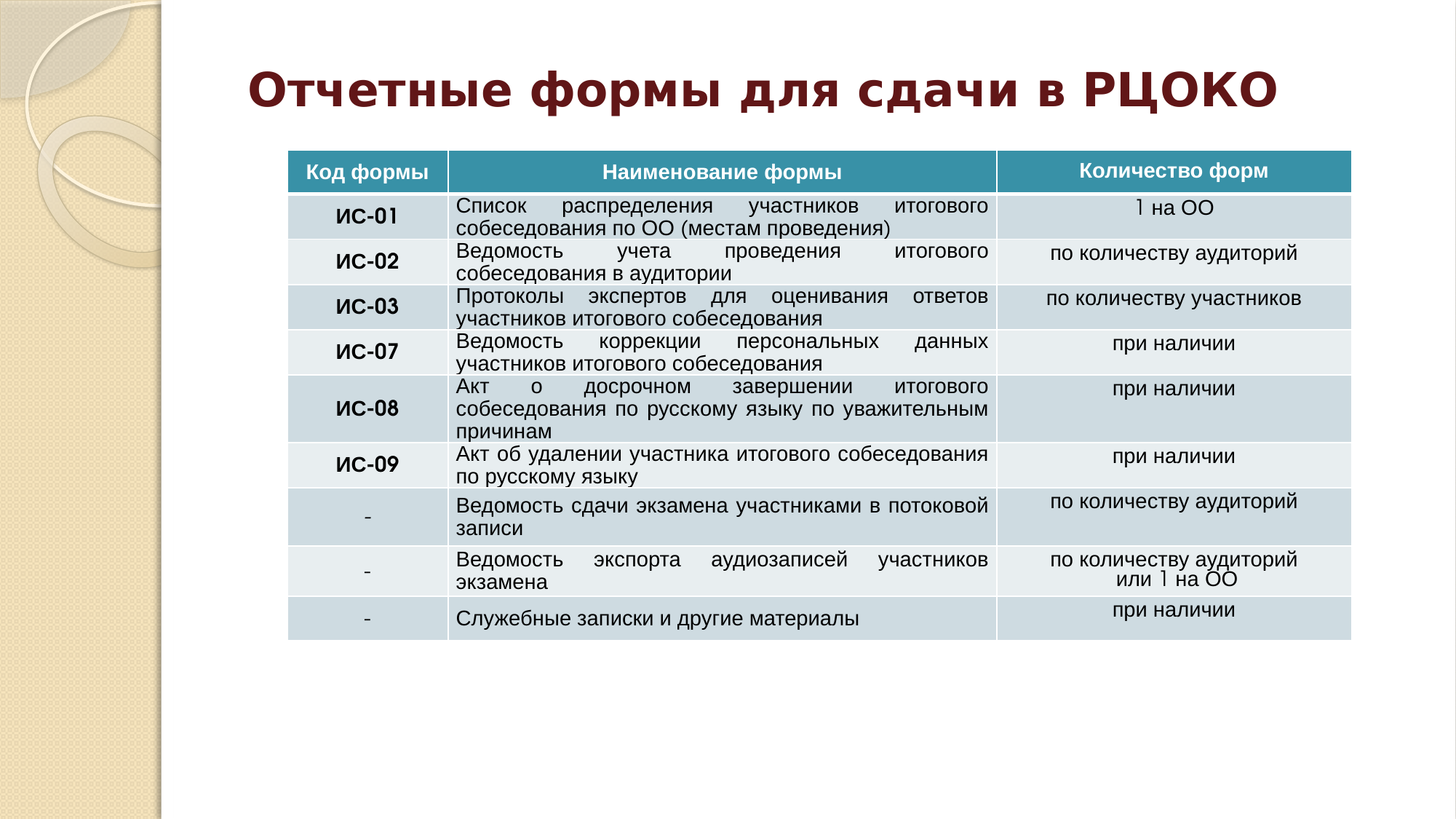

# Отчетные формы для сдачи в РЦОКО
| Код формы | Наименование формы | Количество форм |
| --- | --- | --- |
| ИС-01 | Список распределения участников итогового собеседования по ОО (местам проведения) | 1 на ОО |
| ИС-02 | Ведомость учета проведения итогового собеседования в аудитории | по количеству аудиторий |
| ИС-03 | Протоколы экспертов для оценивания ответов участников итогового собеседования | по количеству участников |
| ИС-07 | Ведомость коррекции персональных данных участников итогового собеседования | при наличии |
| ИС-08 | Акт о досрочном завершении итогового собеседования по русскому языку по уважительным причинам | при наличии |
| ИС-09 | Акт об удалении участника итогового собеседования по русскому языку | при наличии |
| - | Ведомость сдачи экзамена участниками в потоковой записи | по количеству аудиторий |
| - | Ведомость экспорта аудиозаписей участников экзамена | по количеству аудиторий или 1 на ОО |
| - | Служебные записки и другие материалы | при наличии |